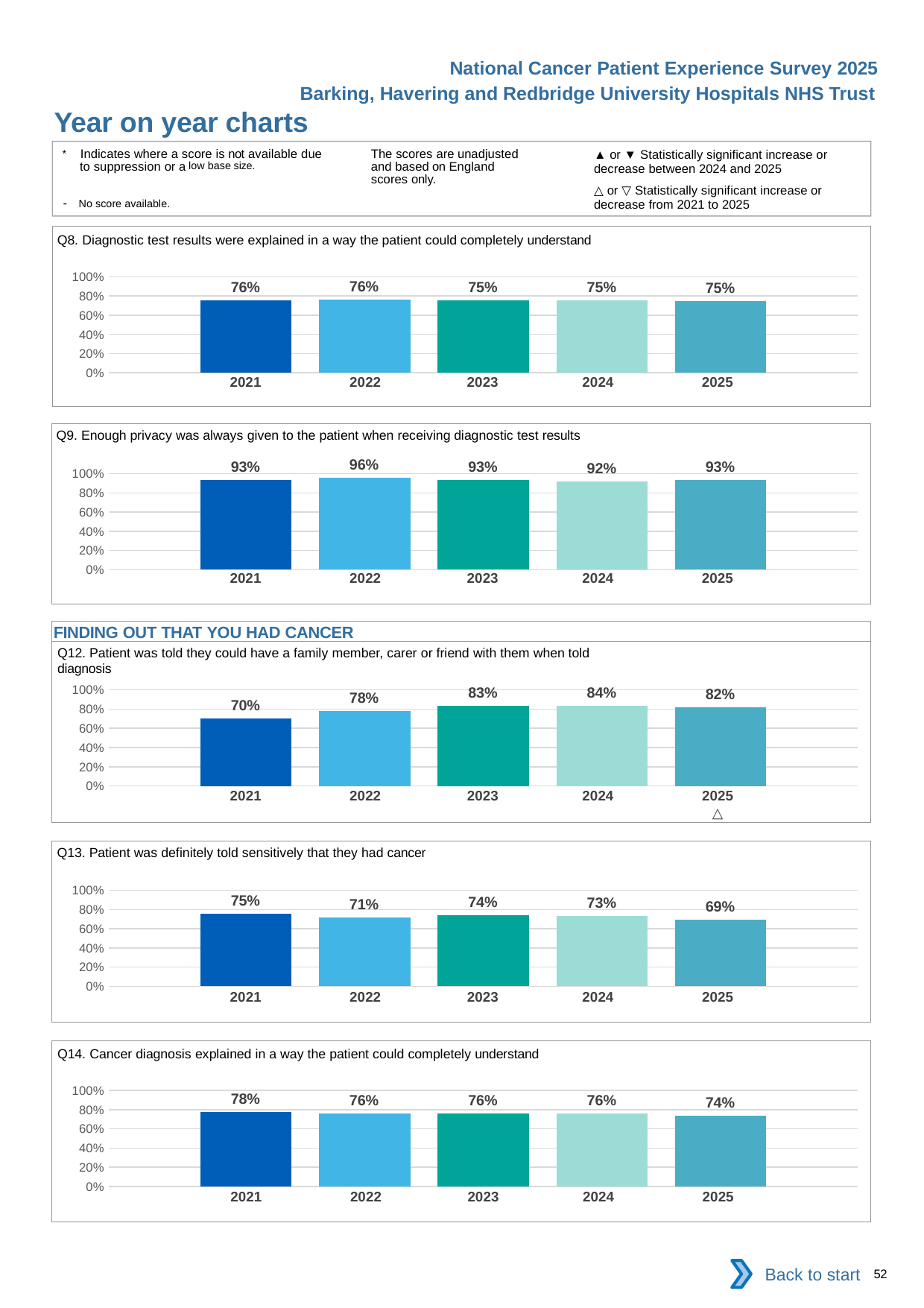

National Cancer Patient Experience Survey 2025
Barking, Havering and Redbridge University Hospitals NHS Trust
Year on year charts (2)

The scores are unadjusted and based on England scores only.
*  Indicates where a score is not available due to suppression or a low base size.
- No score available.
▲ or ▼ Statistically significant increase or decrease between 2024 and 2025
△ or ▽ Statistically significant increase or decrease from 2021 to 2025
Q8. Diagnostic test results were explained in a way the patient could completely understand

### Chart

| Category | 2021 | 2022 | 2023 | 2024 | 2025 |
|---|---|---|---|---|---|
| Category 1 | 0.7573529 | 0.7640449 | 0.7545455 | 0.7505828 | 0.7462366 |
| 2021 | 2022 | 2023 | 2024 | 2025 |
| --- | --- | --- | --- | --- |
|  |  |  |  |  |
Q9. Enough privacy was always given to the patient when receiving diagnostic test results

### Chart

| Category | 2021 | 2022 | 2023 | 2024 | 2025 |
|---|---|---|---|---|---|
| Category 1 | 0.9309091 | 0.9579832 | 0.9343284 | 0.9207459 | 0.9308856 |
| 2021 | 2022 | 2023 | 2024 | 2025 |
| --- | --- | --- | --- | --- |
|  |  |  |  |  |
FINDING OUT THAT YOU HAD CANCER
Q12. Patient was told they could have a family member, carer or friend with them when told diagnosis

### Chart

| Category | 2021 | 2022 | 2023 | 2024 | 2025 |
|---|---|---|---|---|---|
| Category 1 | 0.6986302 | 0.7780679 | 0.8328691 | 0.8351178 | 0.8151751 |
| 2021 | 2022 | 2023 | 2024 | 2025 |
| --- | --- | --- | --- | --- |
|  |  |  |  | △ |
Q13. Patient was definitely told sensitively that they had cancer

### Chart

| Category | 2021 | 2022 | 2023 | 2024 | 2025 |
|---|---|---|---|---|---|
| Category 1 | 0.7533333 | 0.7146341 | 0.738342 | 0.7297831 | 0.6918819 |
| 2021 | 2022 | 2023 | 2024 | 2025 |
| --- | --- | --- | --- | --- |
|  |  |  |  |  |
Q14. Cancer diagnosis explained in a way the patient could completely understand

### Chart

| Category | 2021 | 2022 | 2023 | 2024 | 2025 |
|---|---|---|---|---|---|
| Category 1 | 0.7781457 | 0.7609756 | 0.7571059 | 0.7588235 | 0.7367459 |
| 2021 | 2022 | 2023 | 2024 | 2025 |
| --- | --- | --- | --- | --- |
|  |  |  |  |  |
Back to start

52